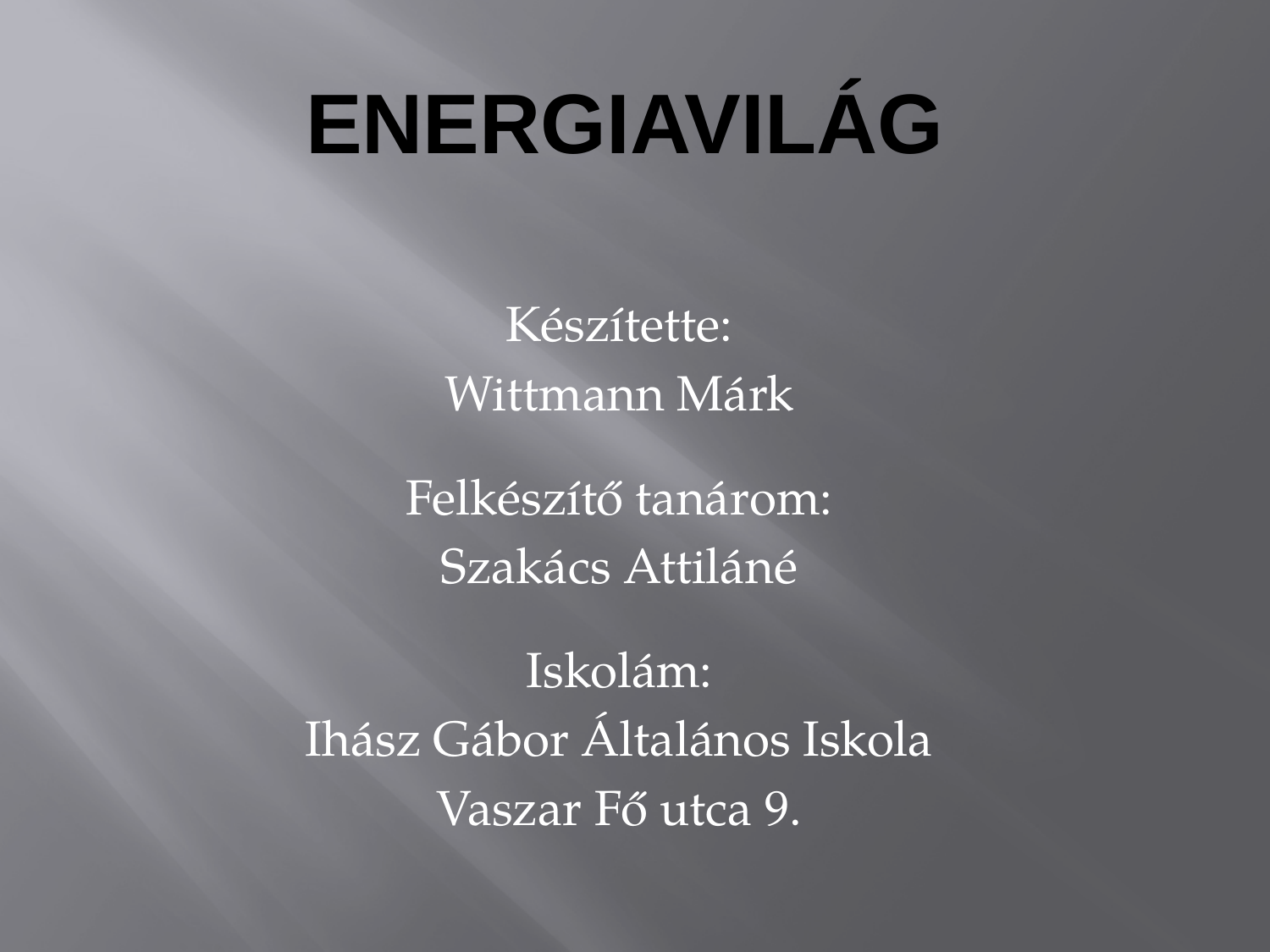

# Energiavilág
Készítette:
Wittmann Márk

Felkészítő tanárom:
Szakács Attiláné

Iskolám:
Ihász Gábor Általános Iskola
Vaszar Fő utca 9.